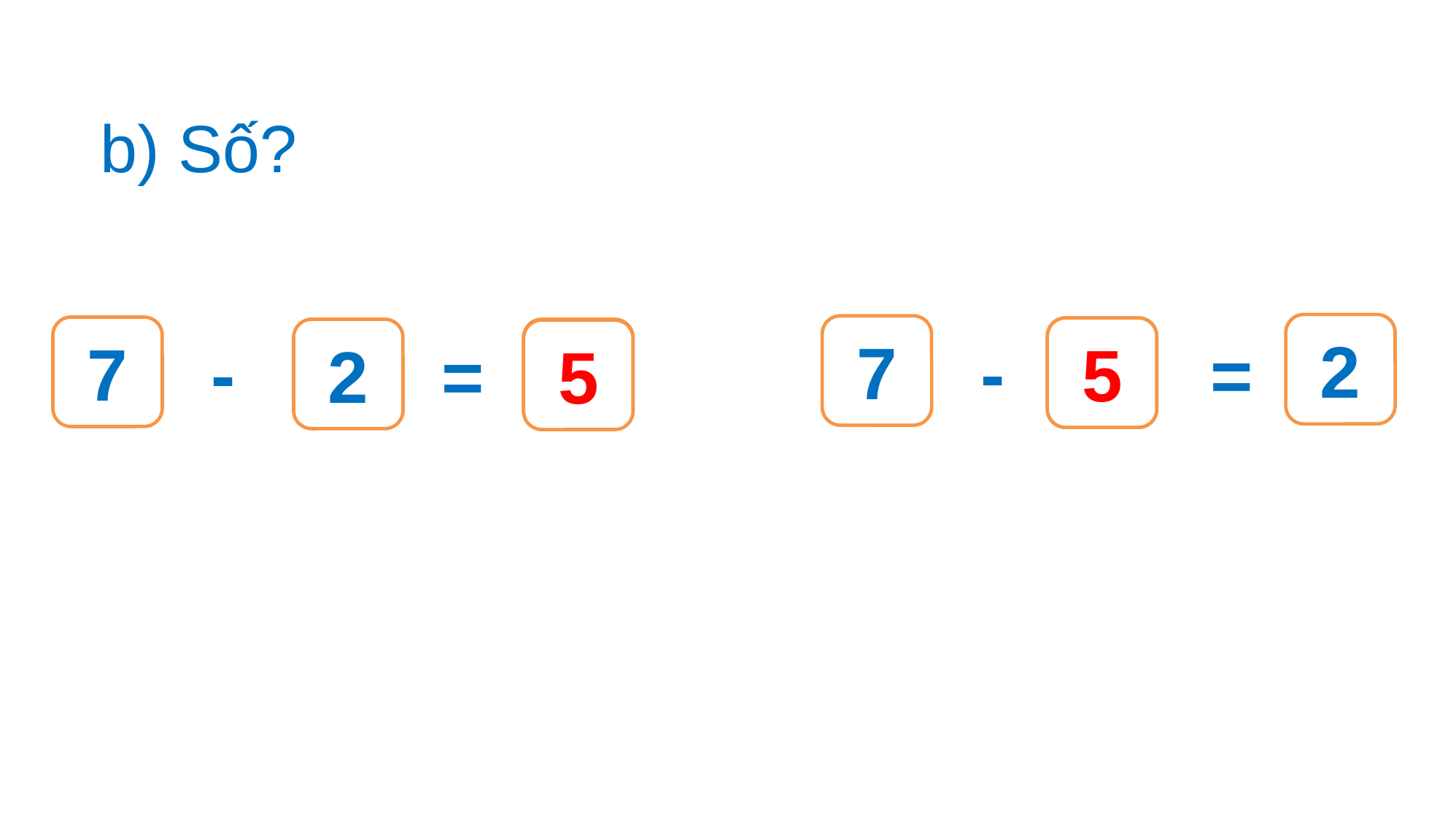

b) Số?
2
7
-
7
-
?
5
=
2
=
?
5